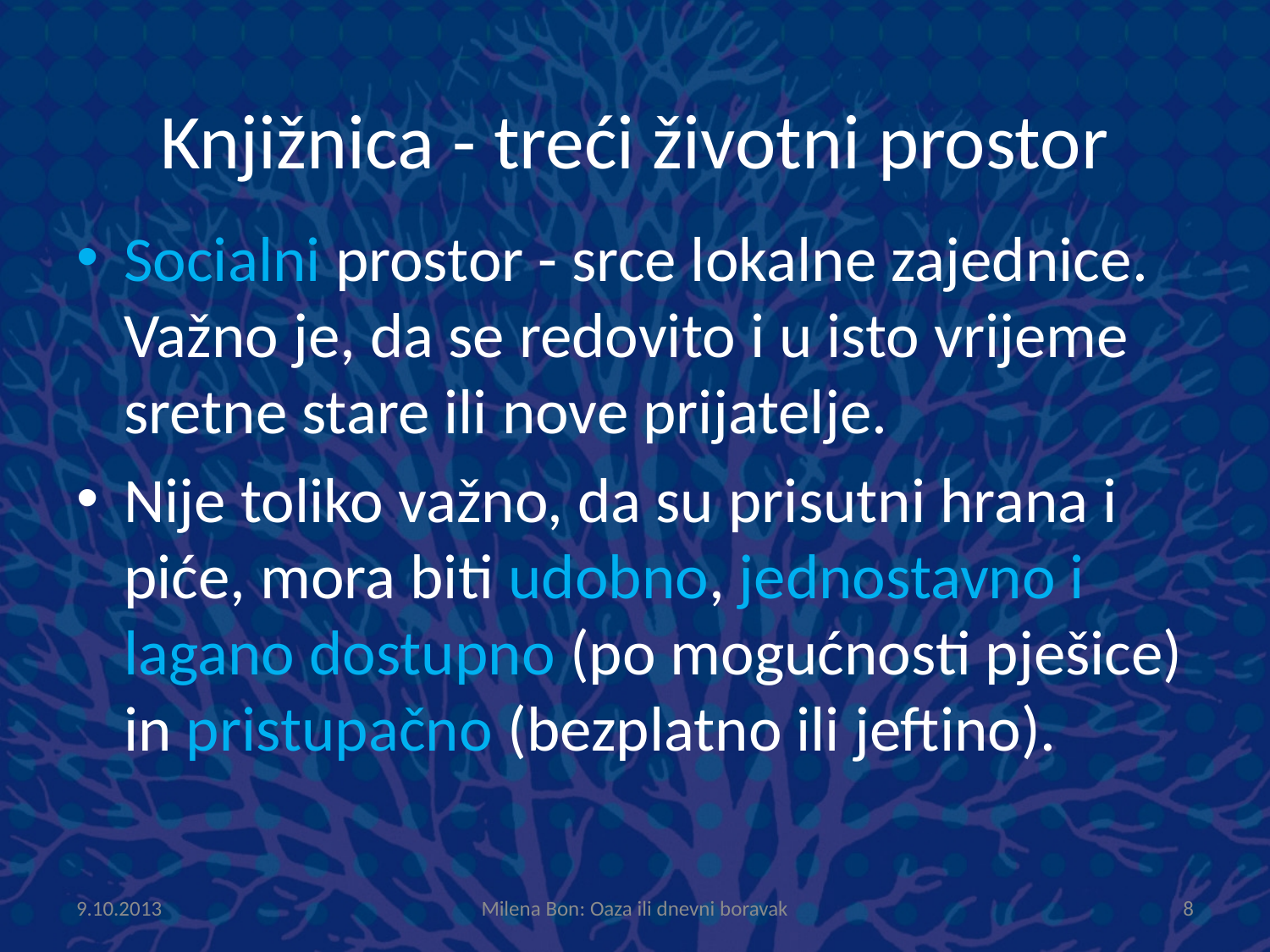

# Knjižnica - treći životni prostor
Socialni prostor - srce lokalne zajednice. Važno je, da se redovito i u isto vrijeme sretne stare ili nove prijatelje.
Nije toliko važno, da su prisutni hrana i piće, mora biti udobno, jednostavno i lagano dostupno (po mogućnosti pješice) in pristupačno (bezplatno ili jeftino).
9.10.2013
Milena Bon: Oaza ili dnevni boravak
8